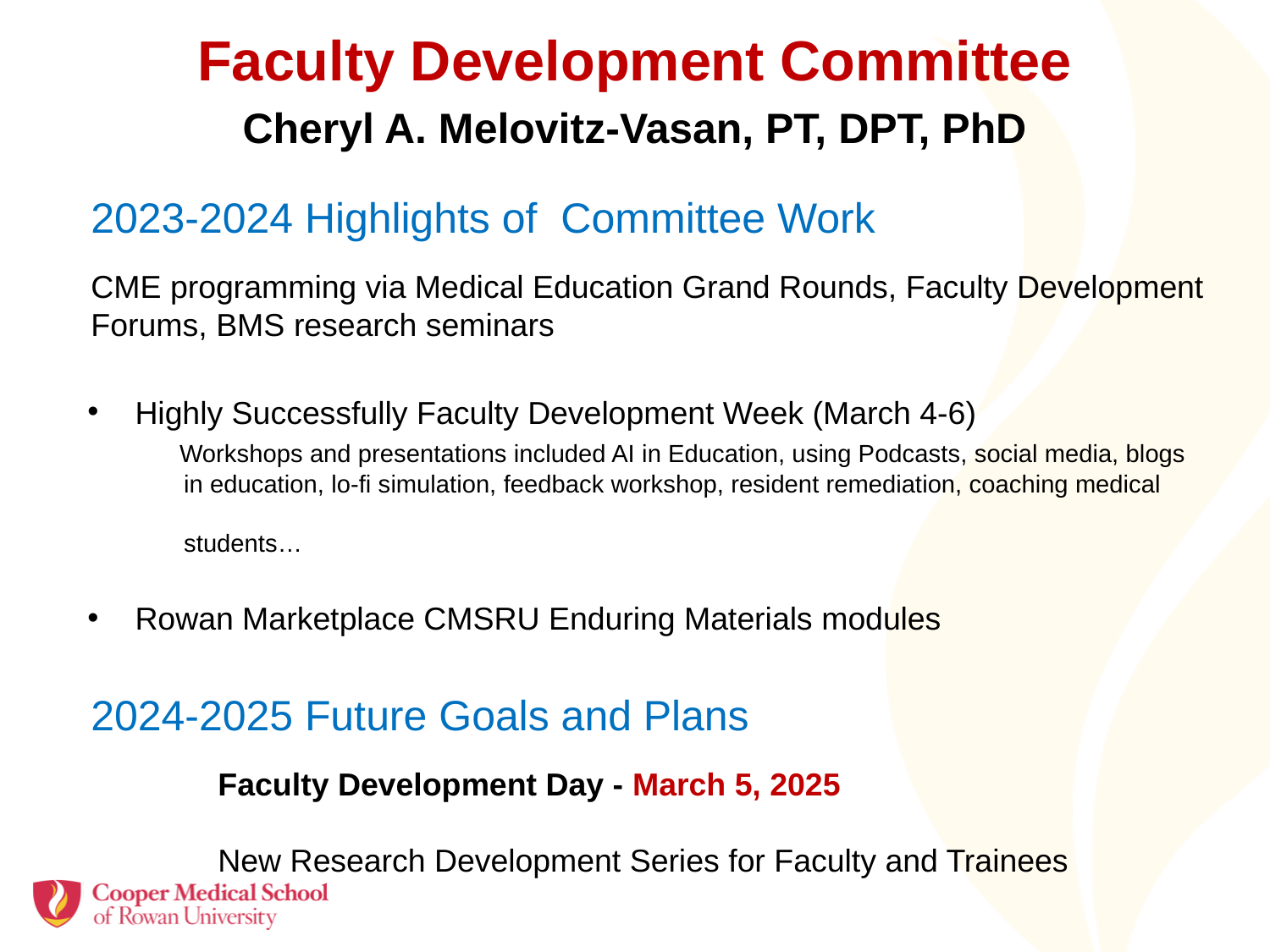

Faculty Development Committee
Cheryl A. Melovitz-Vasan, PT, DPT, PhD
2023-2024 Highlights of  Committee Work
CME programming via Medical Education Grand Rounds, Faculty Development Forums, BMS research seminars
Highly Successfully Faculty Development Week (March 4-6)
     Workshops and presentations included AI in Education, using Podcasts, social media, blogs
       in education, lo-fi simulation, feedback workshop, resident remediation, coaching medical
       students…
Rowan Marketplace CMSRU Enduring Materials modules

2024-2025 Future Goals and Plans
	Faculty Development Day - March 5, 2025
	New Research Development Series for Faculty and Trainees